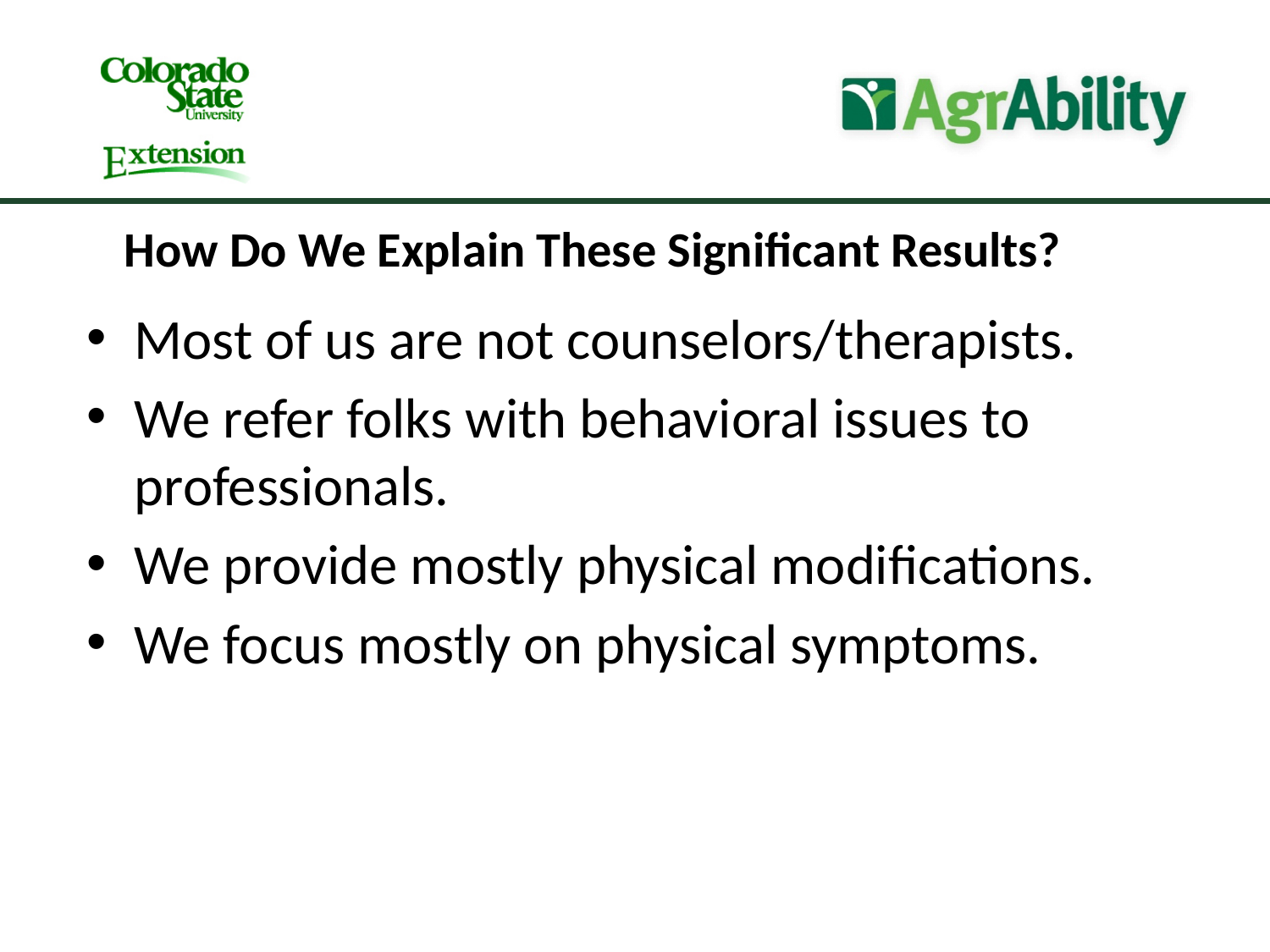

How Do We Explain These Significant Results?
Most of us are not counselors/therapists.
We refer folks with behavioral issues to professionals.
We provide mostly physical modifications.
We focus mostly on physical symptoms.